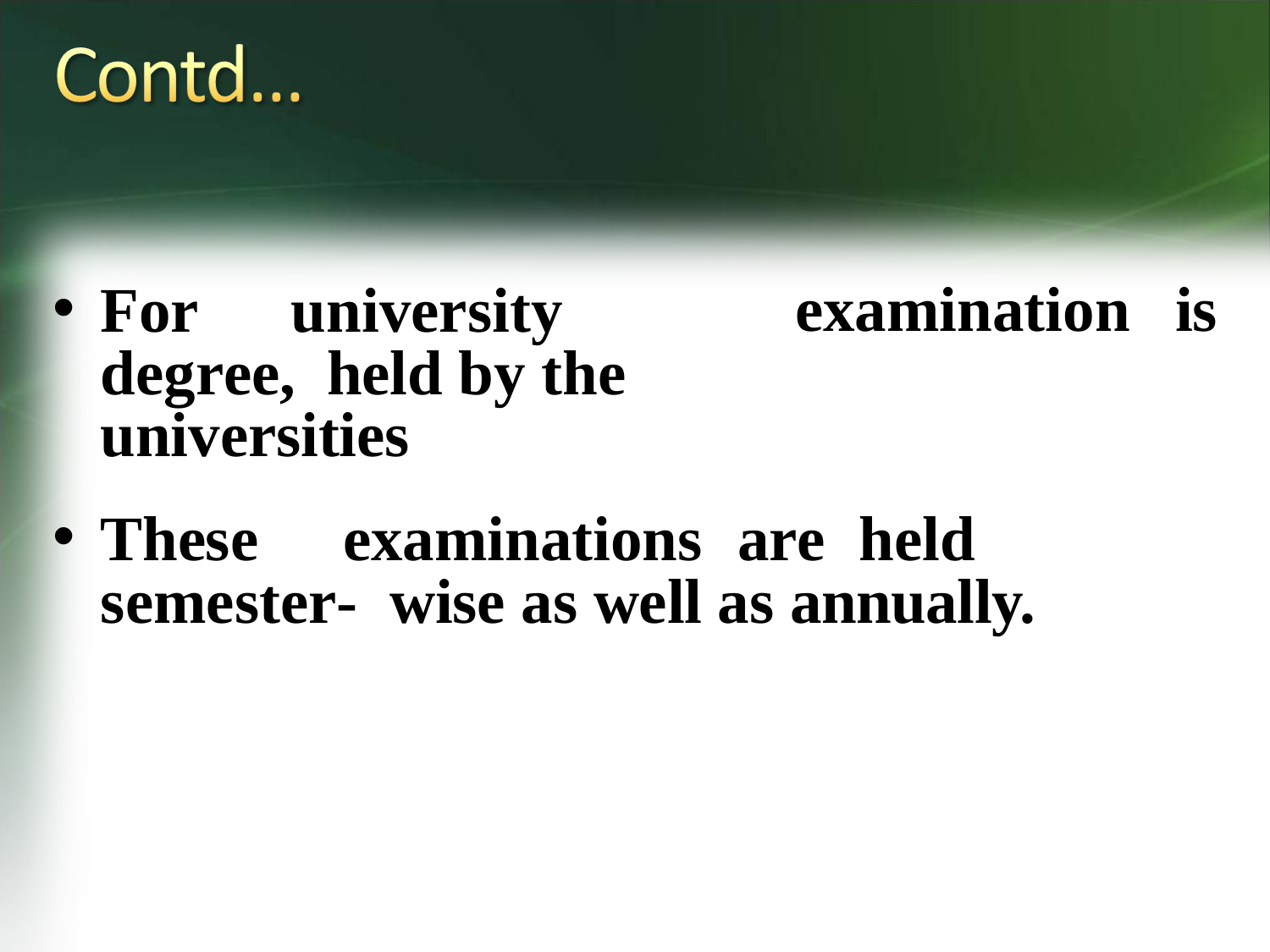

# examination	is
For	university	degree,  held by the universities
These	examinations	are	held	semester-  wise as well as annually.